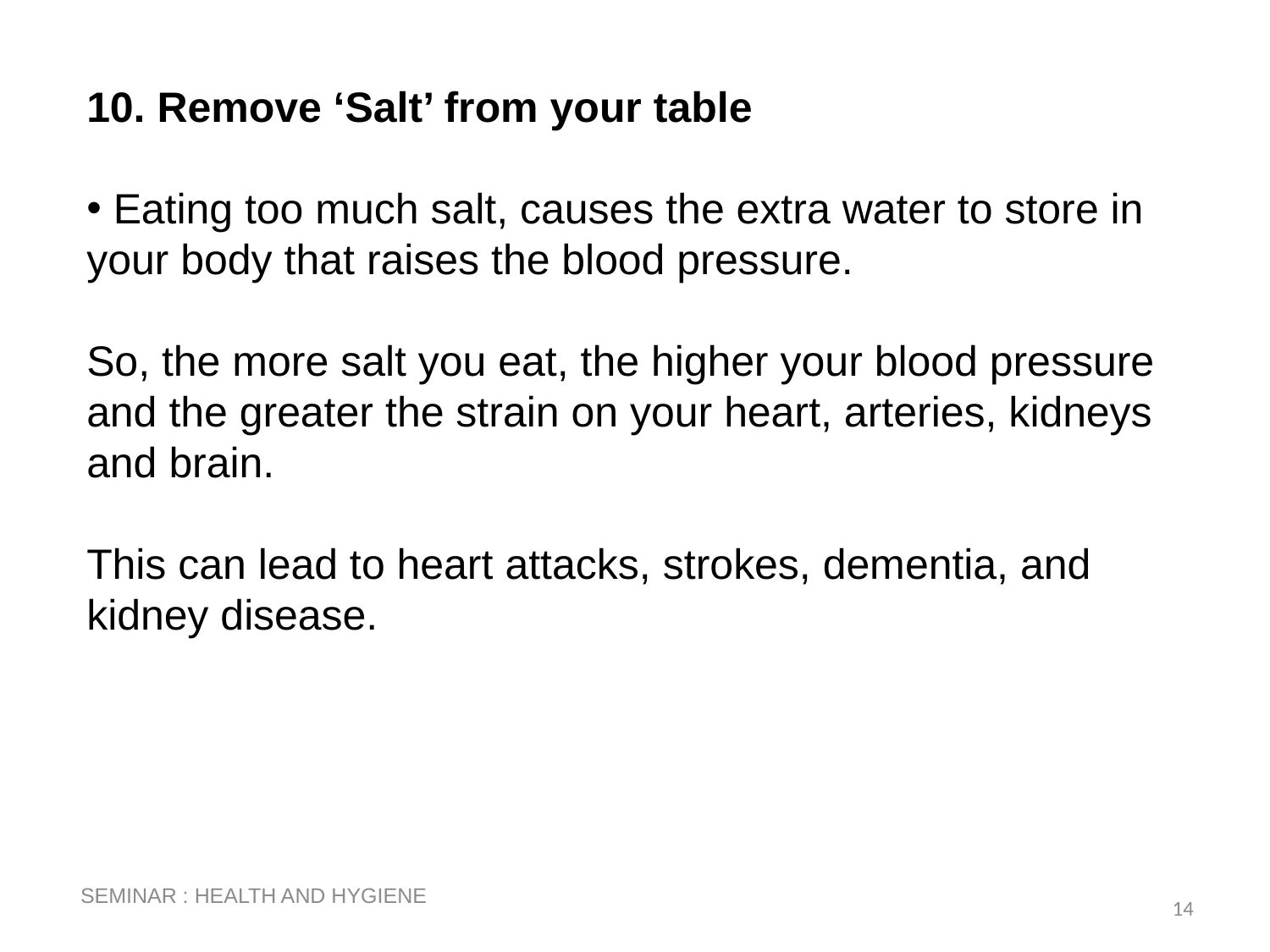

10. Remove ‘Salt’ from your table

 Eating too much salt, causes the extra water to store in your body that raises the blood pressure.

So, the more salt you eat, the higher your blood pressure and the greater the strain on your heart, arteries, kidneys and brain.

This can lead to heart attacks, strokes, dementia, and kidney disease.
SEMINAR : HEALTH AND HYGIENE

14